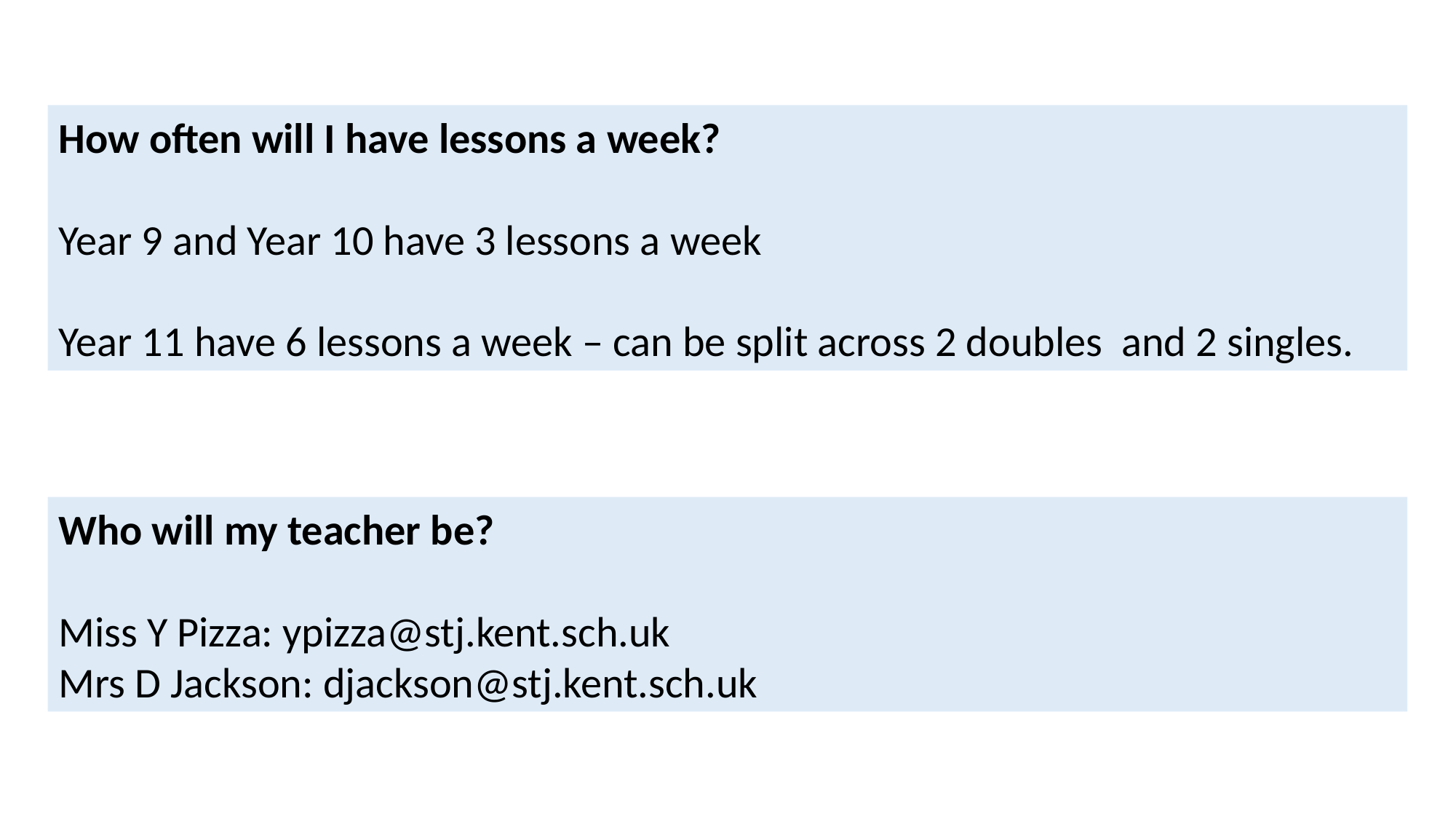

How often will I have lessons a week?

Year 9 and Year 10 have 3 lessons a week

Year 11 have 6 lessons a week – can be split across 2 doubles  and 2 singles.
Who will my teacher be?

Miss Y Pizza: ypizza@stj.kent.sch.uk
Mrs D Jackson: djackson@stj.kent.sch.uk